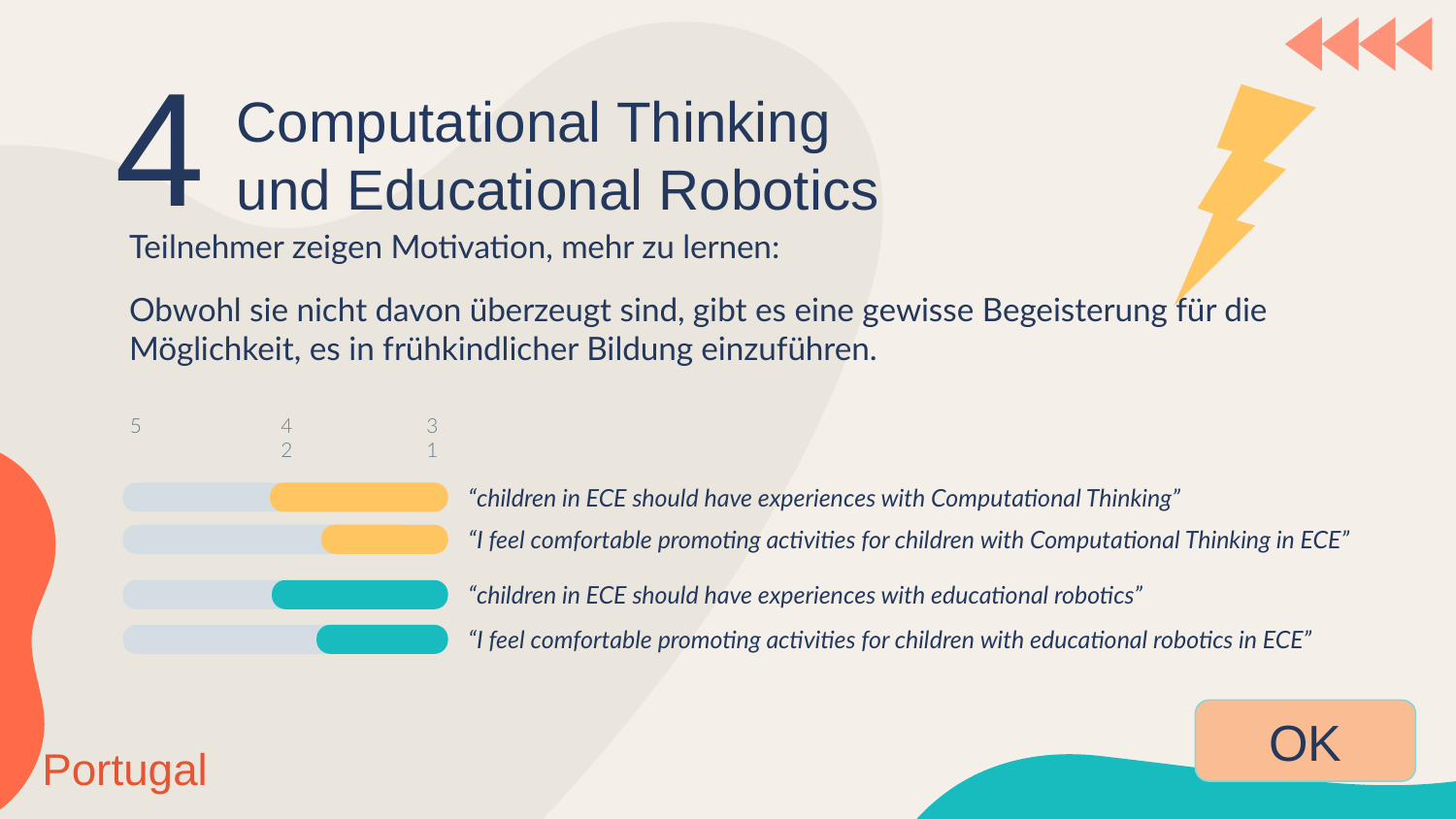

4
Computational Thinking
und Educational Robotics

Teilnehmer zeigen Motivation, mehr zu lernen:
Obwohl sie nicht davon überzeugt sind, gibt es eine gewisse Begeisterung für die Möglichkeit, es in frühkindlicher Bildung einzuführen.

5	 4	 3	 2	 1

“children in ECE should have experiences with Computational Thinking”

“I feel comfortable promoting activities for children with Computational Thinking in ECE”
“children in ECE should have experiences with educational robotics”

“I feel comfortable promoting activities for children with educational robotics in ECE”
OK
Portugal